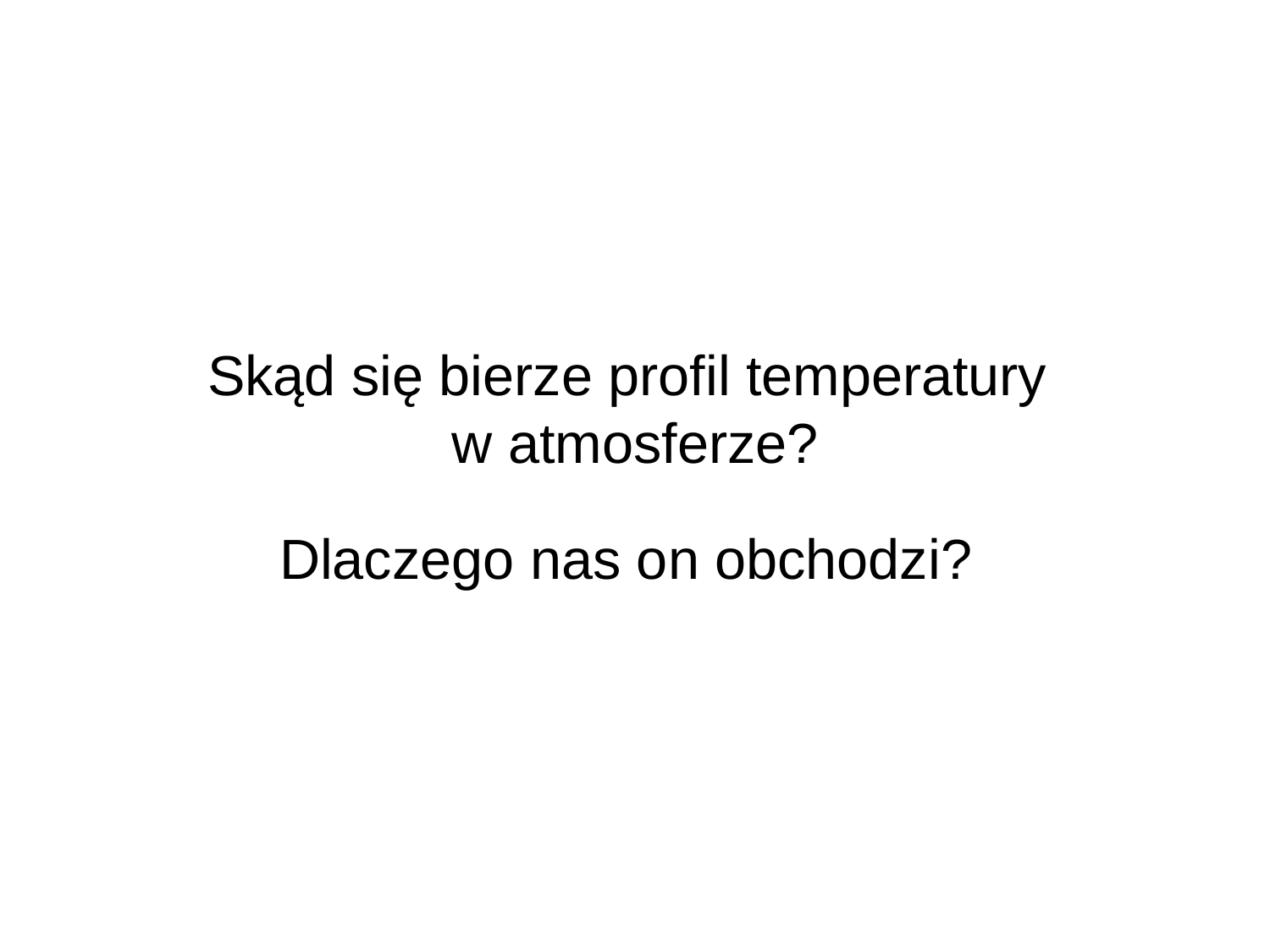

# Skąd się bierze profil temperatury w atmosferze? Dlaczego nas on obchodzi?